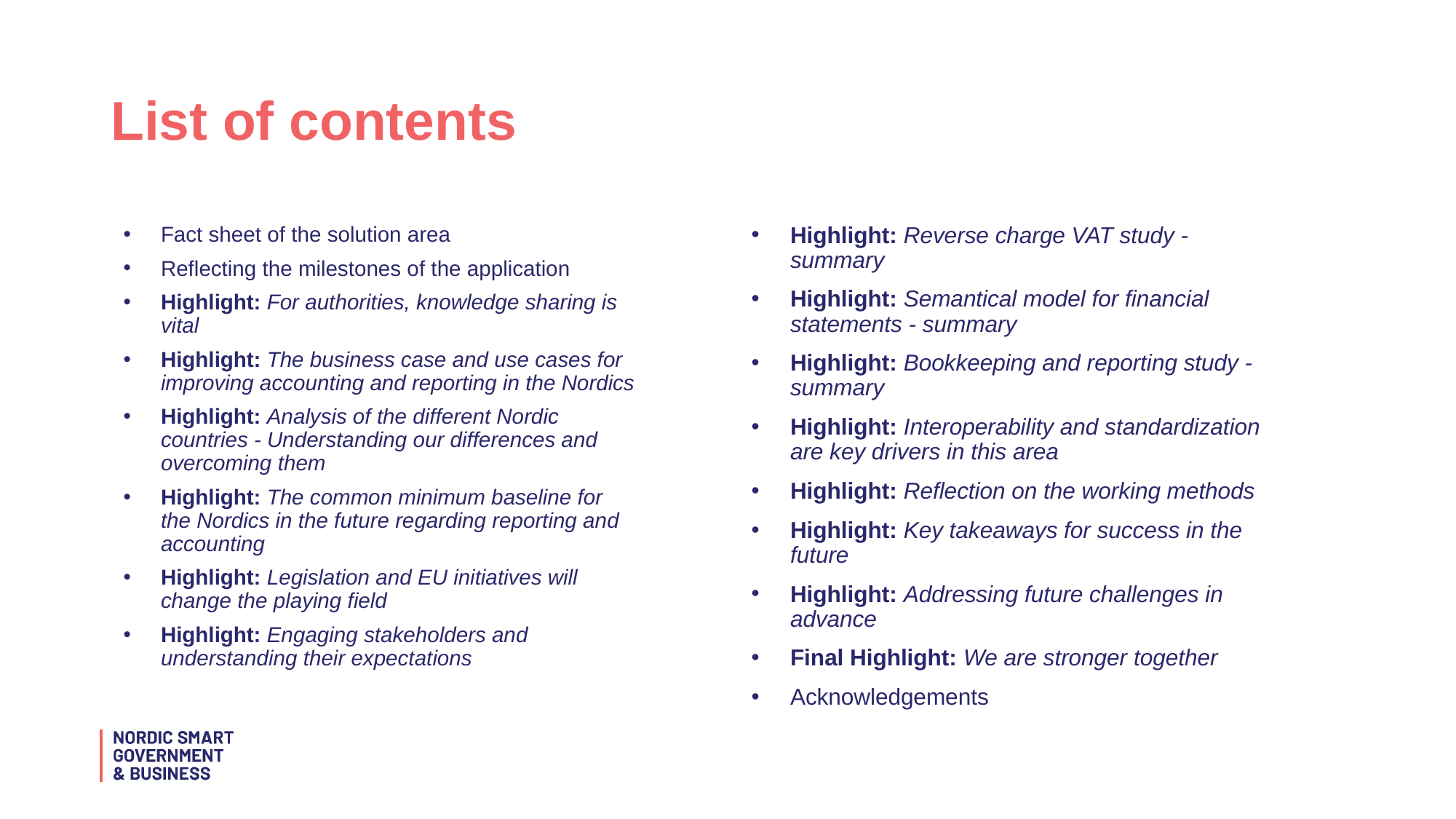

# List of contents
Fact sheet of the solution area
Reflecting the milestones of the application
Highlight: For authorities, knowledge sharing is vital
Highlight: The business case and use cases for improving accounting and reporting in the Nordics
Highlight: Analysis of the different Nordic countries - Understanding our differences and overcoming them
Highlight: The common minimum baseline for the Nordics in the future regarding reporting and accounting
Highlight: Legislation and EU initiatives will change the playing field
Highlight: Engaging stakeholders and understanding their expectations

Highlight: Reverse charge VAT study - summary
Highlight: Semantical model for financial statements - summary
Highlight: Bookkeeping and reporting study - summary
Highlight: Interoperability and standardization are key drivers in this area
Highlight: Reflection on the working methods
Highlight: Key takeaways for success in the future
Highlight: Addressing future challenges in advance
Final Highlight: We are stronger together
Acknowledgements